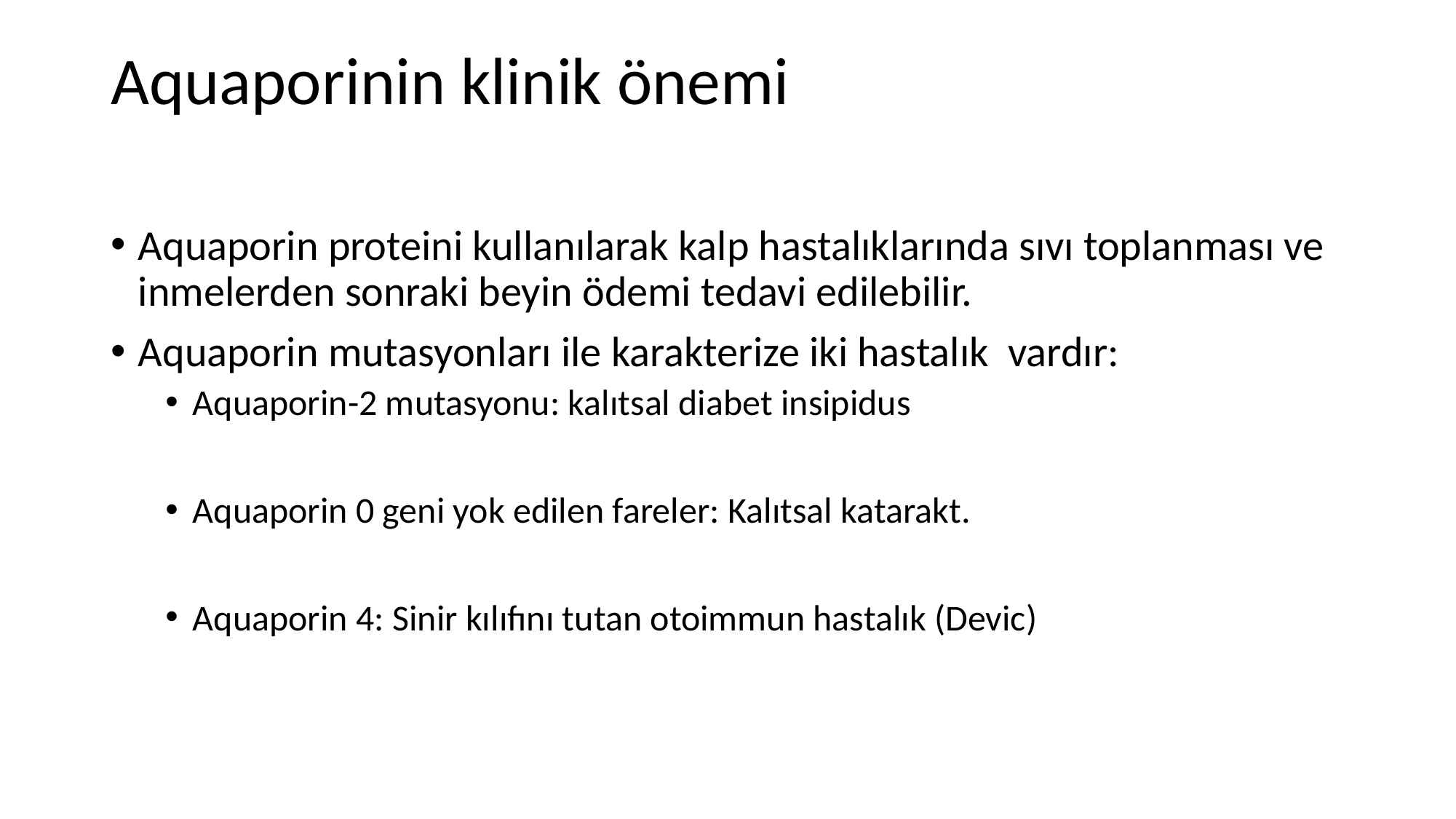

# Aquaporinin klinik önemi
Aquaporin proteini kullanılarak kalp hastalıklarında sıvı toplanması ve inmelerden sonraki beyin ödemi tedavi edilebilir.
Aquaporin mutasyonları ile karakterize iki hastalık  vardır:
Aquaporin-2 mutasyonu: kalıtsal diabet insipidus

Aquaporin 0 geni yok edilen fareler: Kalıtsal katarakt.

Aquaporin 4: Sinir kılıfını tutan otoimmun hastalık (Devic)